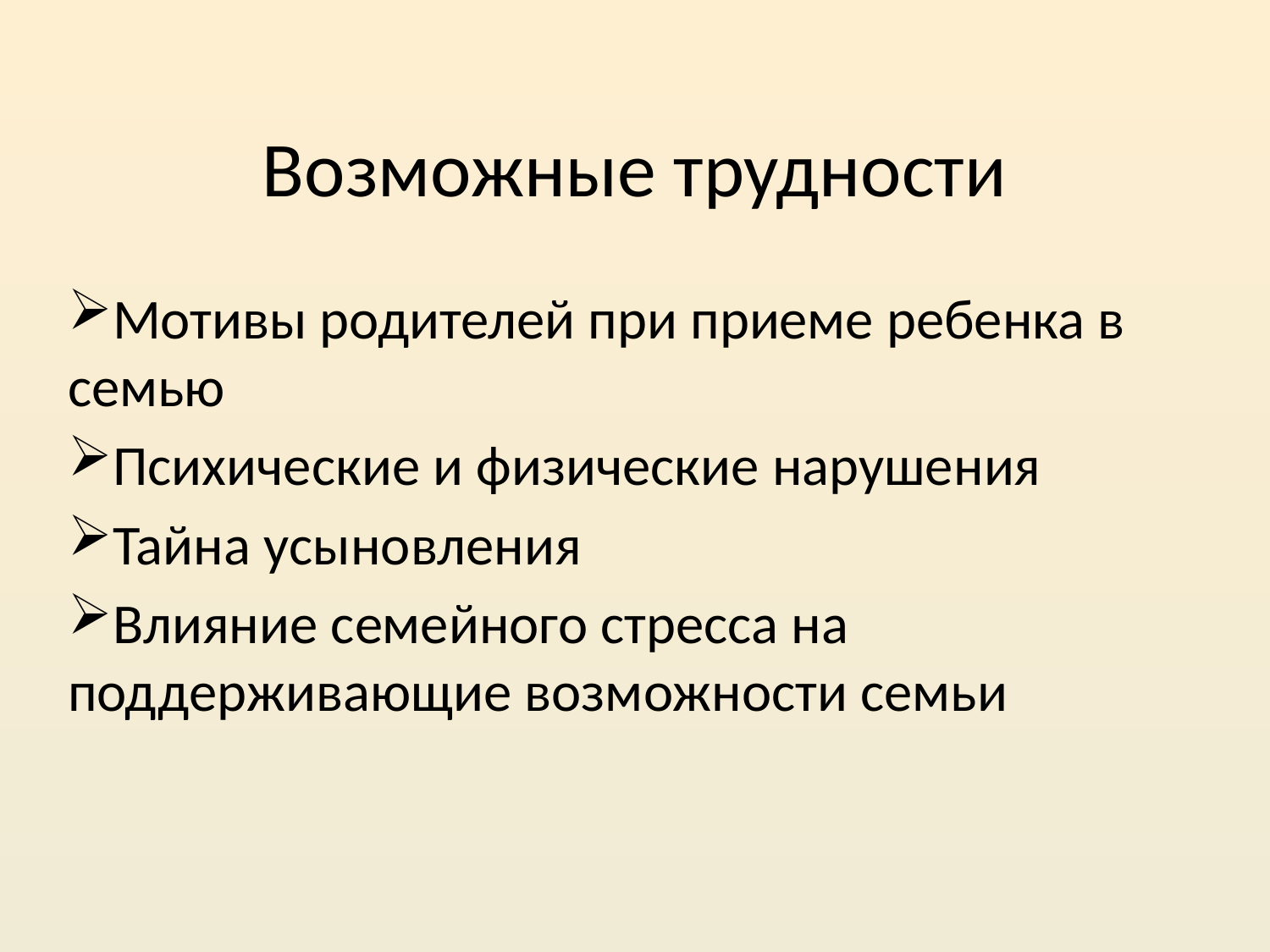

# Возможные трудности
Мотивы родителей при приеме ребенка в семью
Психические и физические нарушения
Тайна усыновления
Влияние семейного стресса на поддерживающие возможности семьи